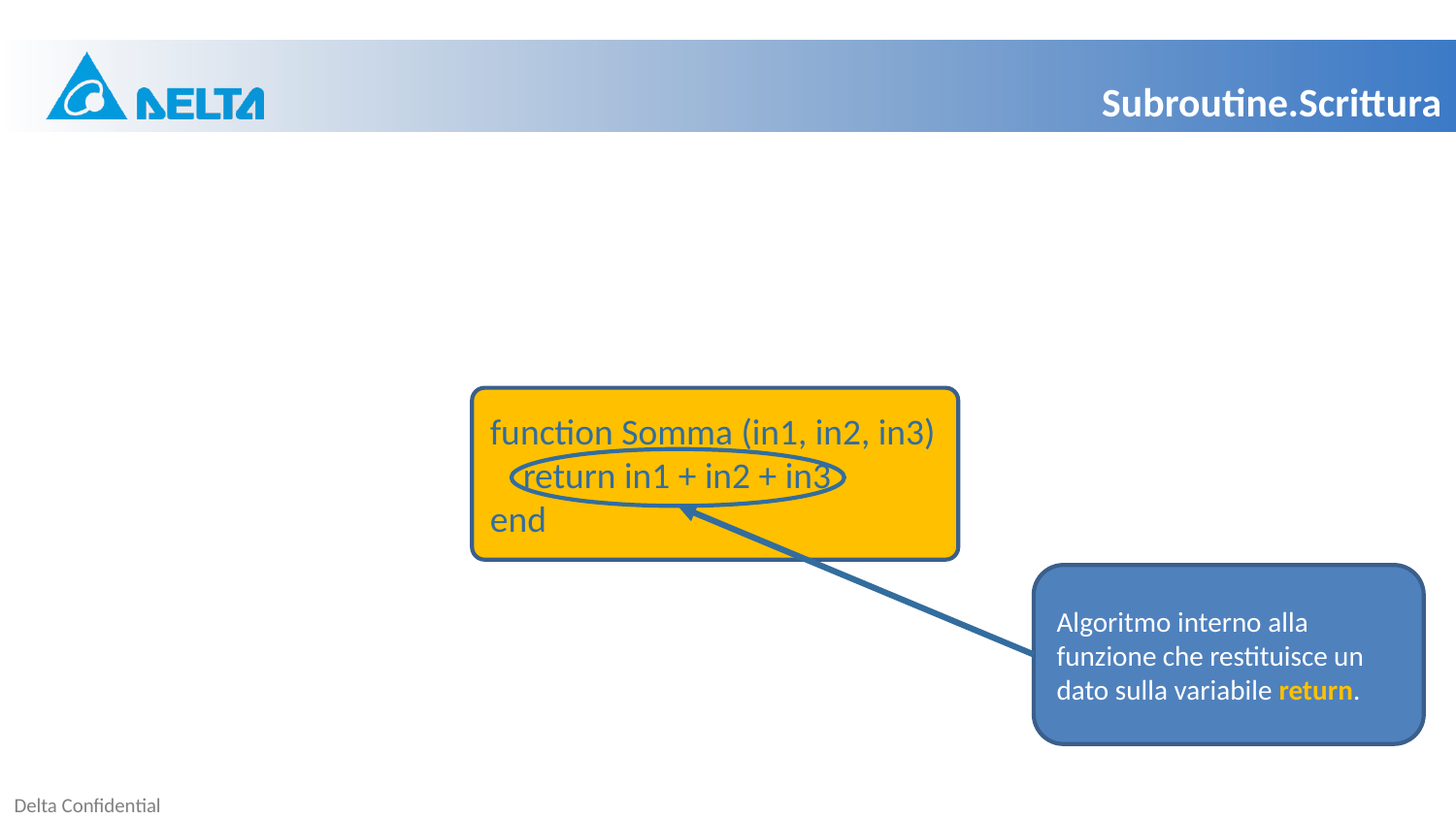

Subroutine.Scrittura
function Somma (in1, in2, in3)
    return in1 + in2 + in3
end

Algoritmo interno alla funzione che restituisce un dato sulla variabile return.